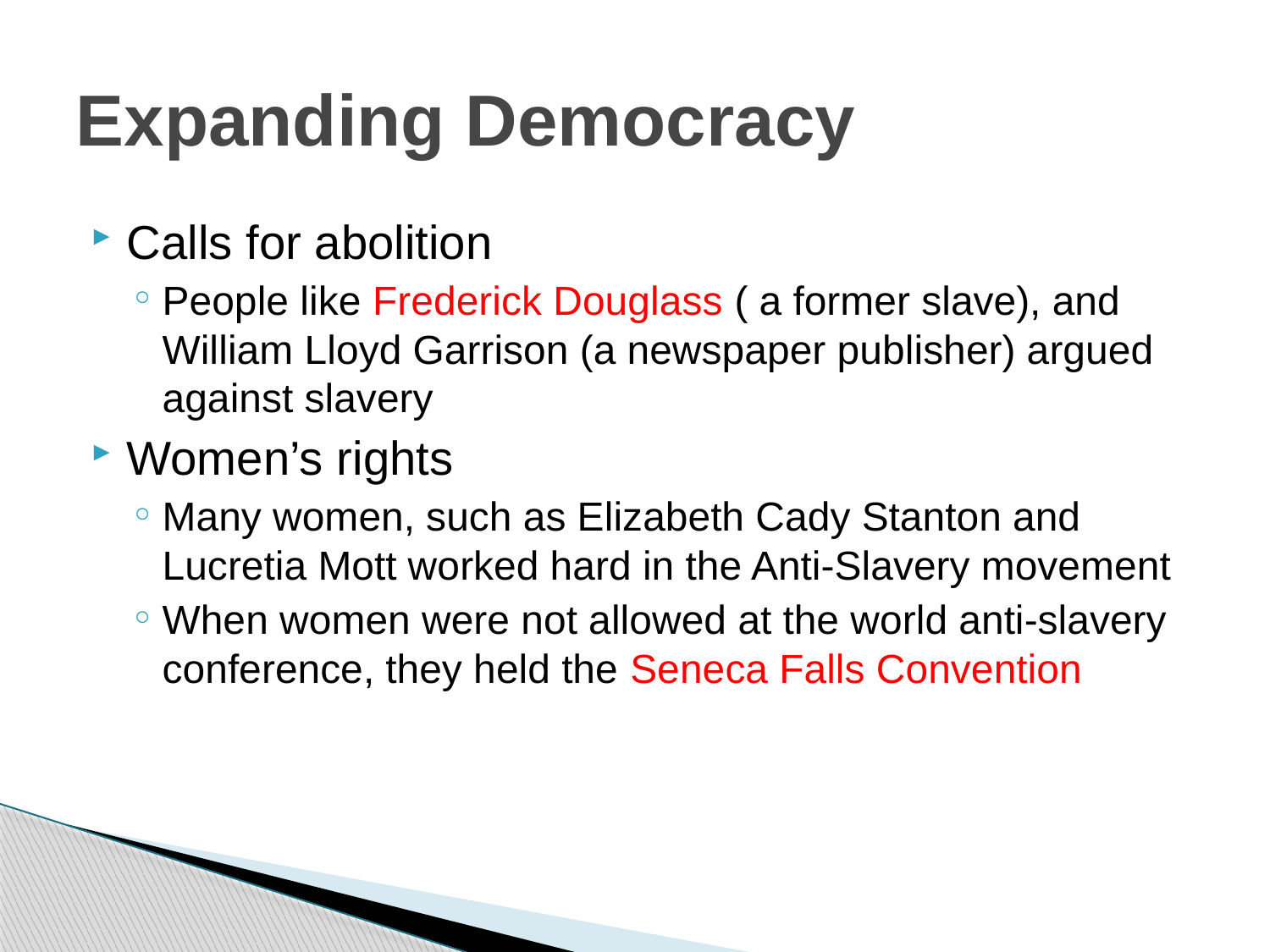

# Expanding Democracy
Calls for abolition
People like Frederick Douglass ( a former slave), and William Lloyd Garrison (a newspaper publisher) argued against slavery
Women’s rights
Many women, such as Elizabeth Cady Stanton and Lucretia Mott worked hard in the Anti-Slavery movement
When women were not allowed at the world anti-slavery conference, they held the Seneca Falls Convention